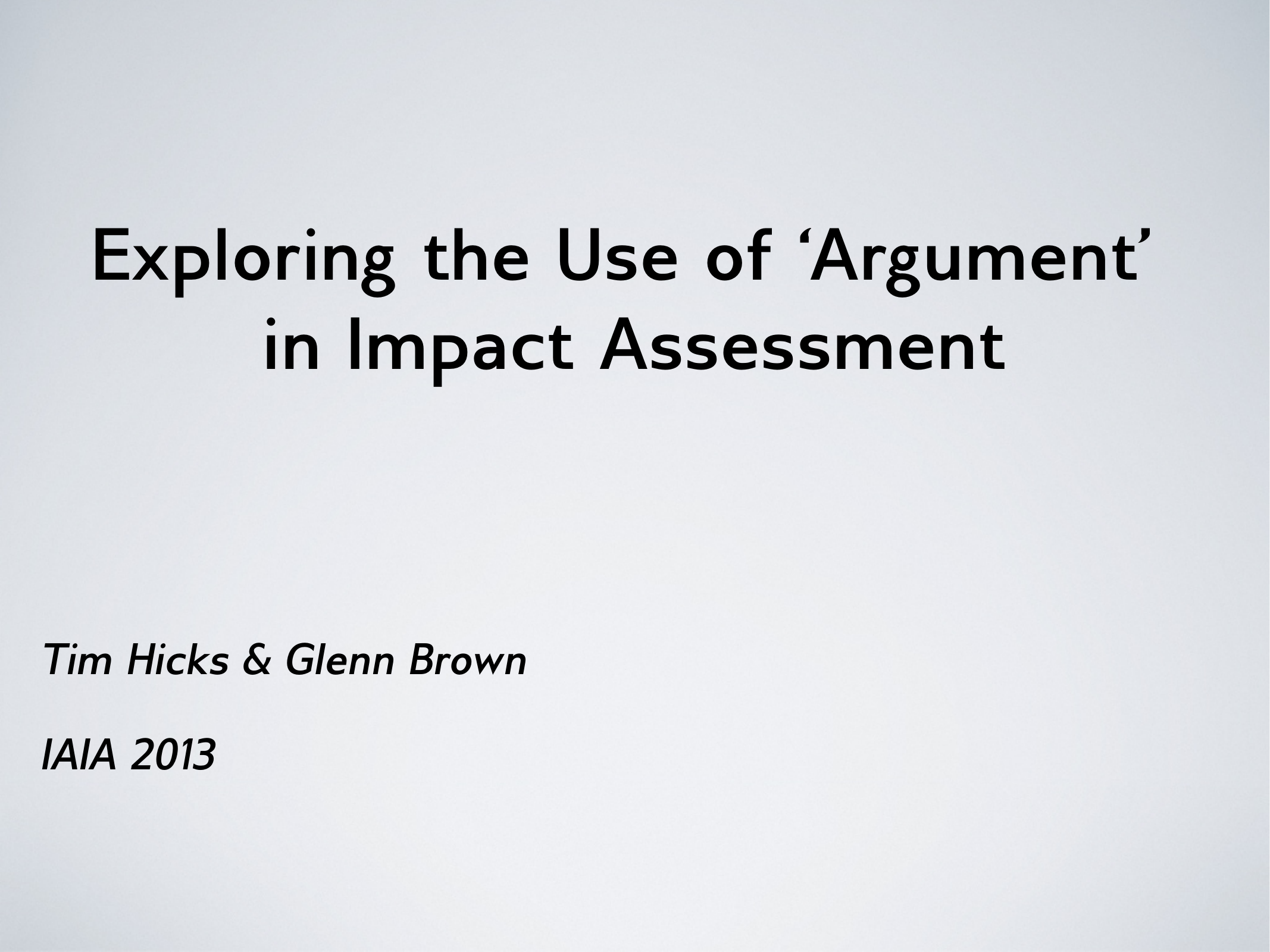

# Exploring the Use of ‘Argument’ in Impact Assessment
Tim Hicks & Glenn Brown

IAIA 2013